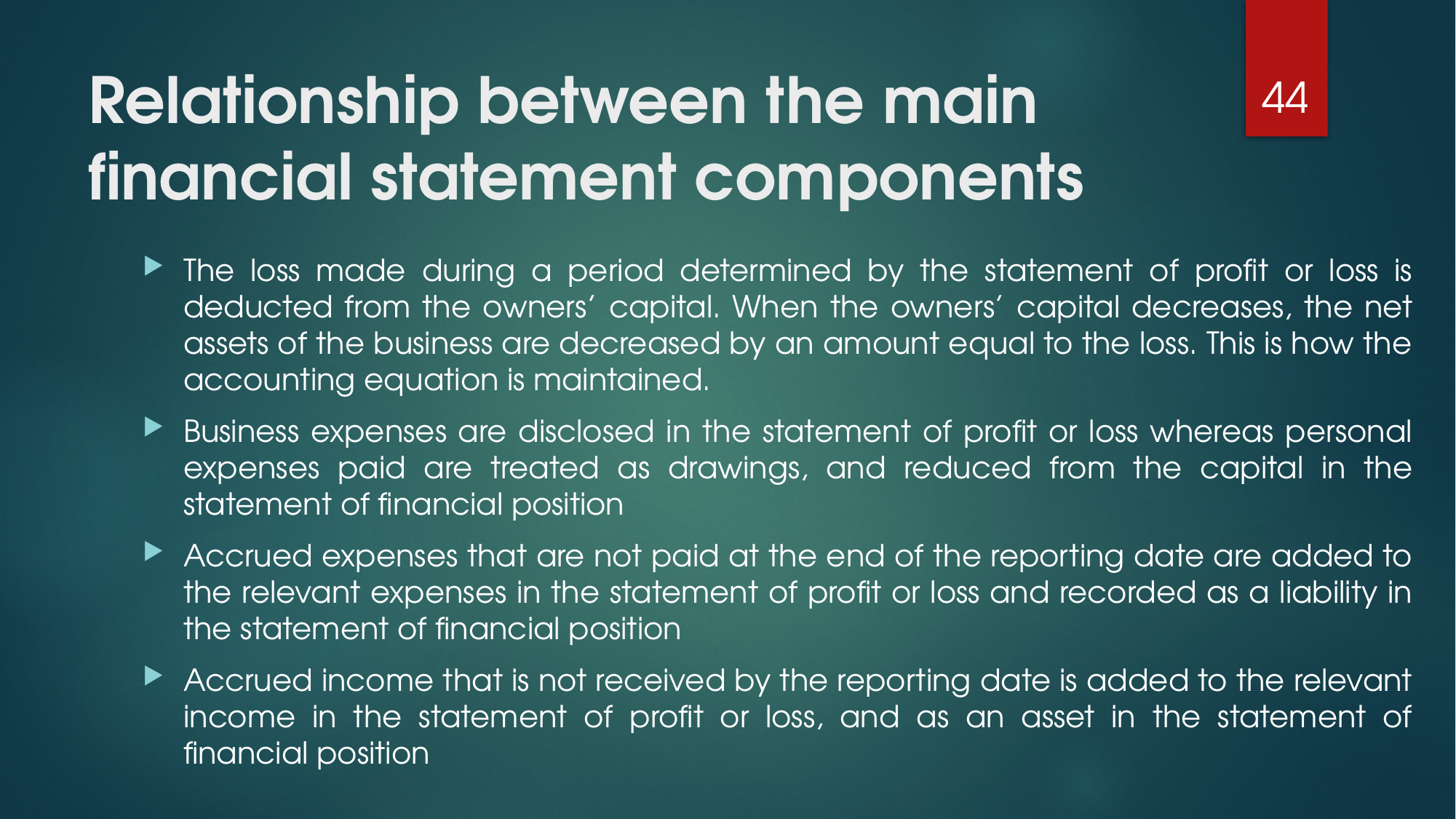

44
# Relationship between the main financial statement components
The loss made during a period determined by the statement of profit or loss is deducted from the owners’ capital. When the owners’ capital decreases, the net assets of the business are decreased by an amount equal to the loss. This is how the accounting equation is maintained.
Business expenses are disclosed in the statement of profit or loss whereas personal expenses paid are treated as drawings, and reduced from the capital in the statement of financial position
Accrued expenses that are not paid at the end of the reporting date are added to the relevant expenses in the statement of profit or loss and recorded as a liability in the statement of financial position
Accrued income that is not received by the reporting date is added to the relevant income in the statement of profit or loss, and as an asset in the statement of financial position